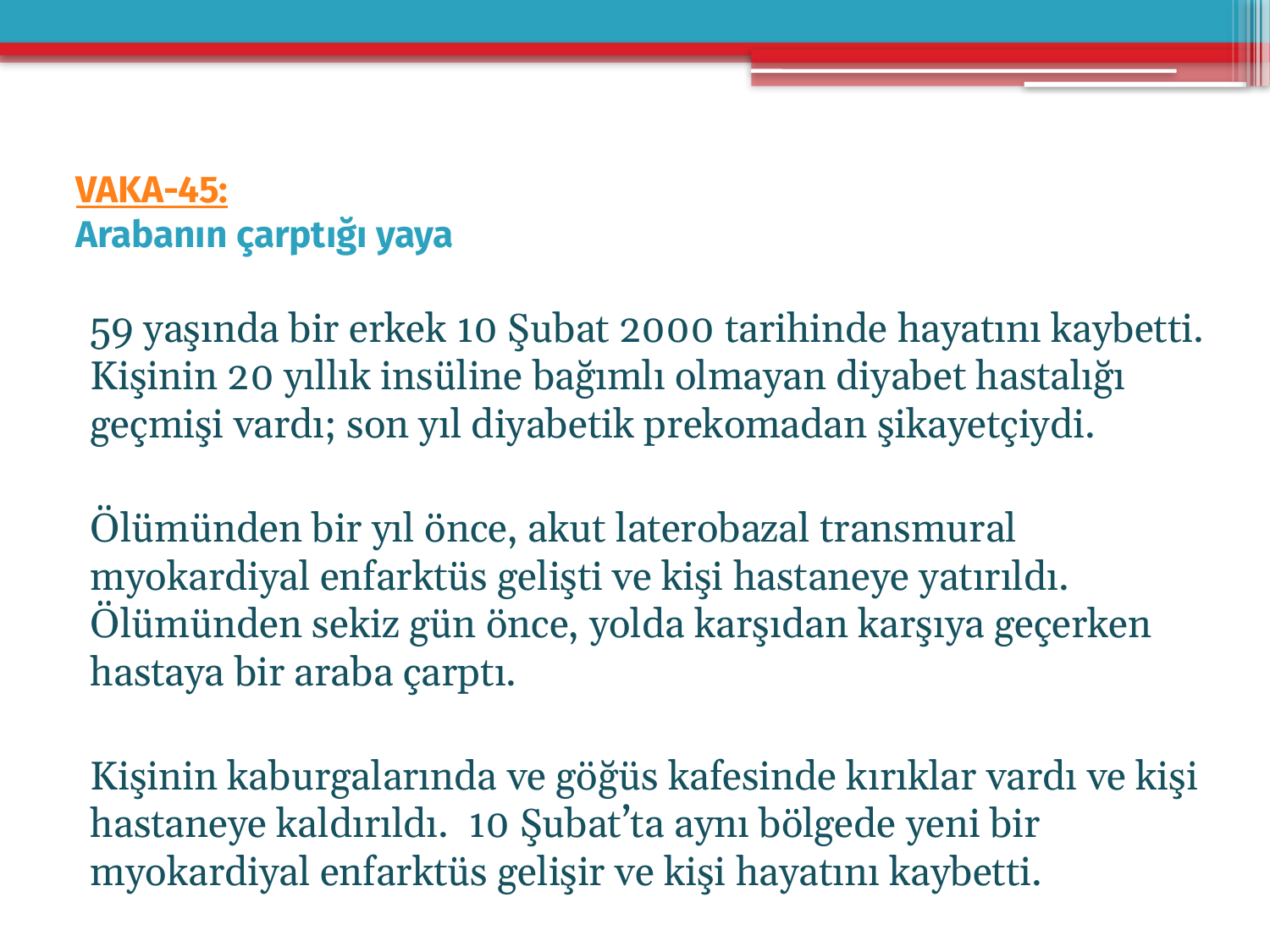

# VAKA-45: Arabanın çarptığı yaya
59 yaşında bir erkek 10 Şubat 2000 tarihinde hayatını kaybetti. Kişinin 20 yıllık insüline bağımlı olmayan diyabet hastalığı geçmişi vardı; son yıl diyabetik prekomadan şikayetçiydi.

Ölümünden bir yıl önce, akut laterobazal transmural myokardiyal enfarktüs gelişti ve kişi hastaneye yatırıldı.  Ölümünden sekiz gün önce, yolda karşıdan karşıya geçerken hastaya bir araba çarptı.

Kişinin kaburgalarında ve göğüs kafesinde kırıklar vardı ve kişi hastaneye kaldırıldı.  10 Şubat’ta aynı bölgede yeni bir myokardiyal enfarktüs gelişir ve kişi hayatını kaybetti.